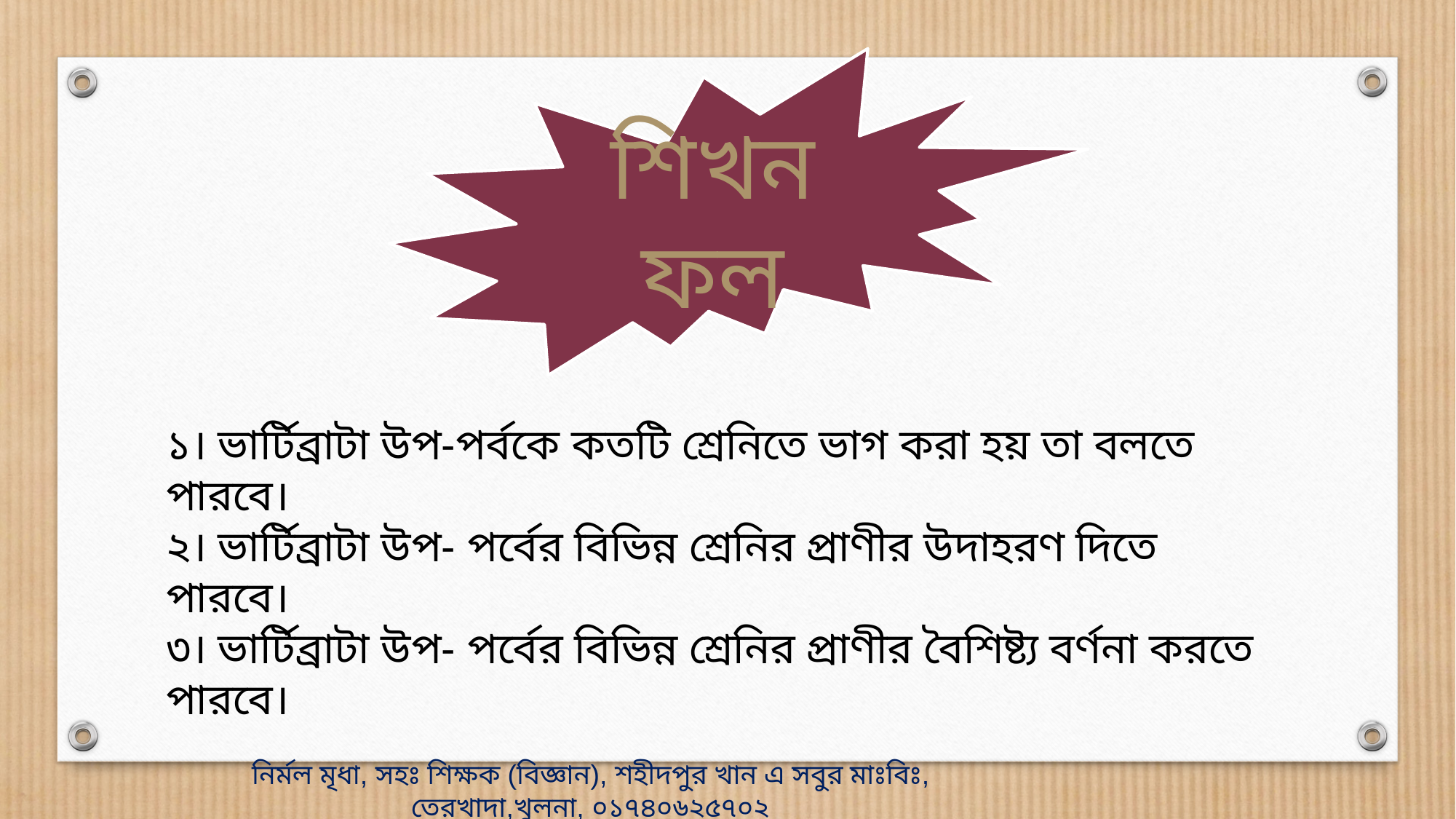

শিখনফল
১। ভার্টিব্রাটা উপ-পর্বকে কতটি শ্রেনিতে ভাগ করা হয় তা বলতে পারবে।
২। ভার্টিব্রাটা উপ- পর্বের বিভিন্ন শ্রেনির প্রাণীর উদাহরণ দিতে পারবে।
৩। ভার্টিব্রাটা উপ- পর্বের বিভিন্ন শ্রেনির প্রাণীর বৈশিষ্ট্য বর্ণনা করতে পারবে।

নির্মল মৃধা, সহঃ শিক্ষক (বিজ্ঞান), শহীদপুর খান এ সবুর মাঃবিঃ, তেরখাদা,খুলনা, ০১৭৪০৬২৫৭০২